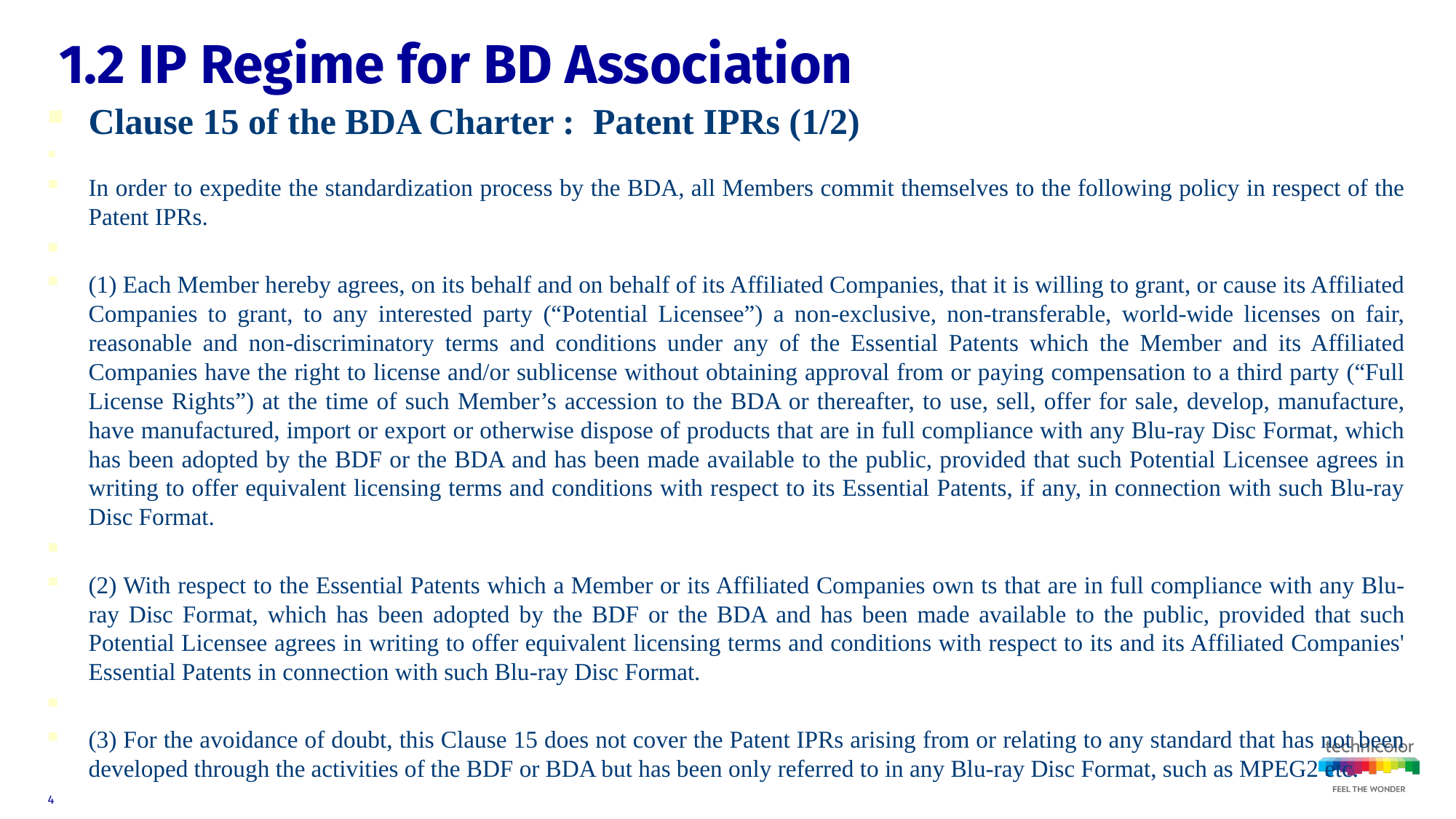

1.2 IP Regime for BD Association
Clause 15 of the BDA Charter :  Patent IPRs (1/2)

In order to expedite the standardization process by the BDA, all Members commit themselves to the following policy in respect of the Patent IPRs.

(1) Each Member hereby agrees, on its behalf and on behalf of its Affiliated Companies, that it is willing to grant, or cause its Affiliated Companies to grant, to any interested party (“Potential Licensee”) a non-exclusive, non-transferable, world-wide licenses on fair, reasonable and non-discriminatory terms and conditions under any of the Essential Patents which the Member and its Affiliated Companies have the right to license and/or sublicense without obtaining approval from or paying compensation to a third party (“Full License Rights”) at the time of such Member’s accession to the BDA or thereafter, to use, sell, offer for sale, develop, manufacture, have manufactured, import or export or otherwise dispose of products that are in full compliance with any Blu-ray Disc Format, which has been adopted by the BDF or the BDA and has been made available to the public, provided that such Potential Licensee agrees in writing to offer equivalent licensing terms and conditions with respect to its Essential Patents, if any, in connection with such Blu-ray Disc Format.

(2) With respect to the Essential Patents which a Member or its Affiliated Companies own ts that are in full compliance with any Blu-ray Disc Format, which has been adopted by the BDF or the BDA and has been made available to the public, provided that such Potential Licensee agrees in writing to offer equivalent licensing terms and conditions with respect to its and its Affiliated Companies' Essential Patents in connection with such Blu-ray Disc Format.

(3) For the avoidance of doubt, this Clause 15 does not cover the Patent IPRs arising from or relating to any standard that has not been developed through the activities of the BDF or BDA but has been only referred to in any Blu-ray Disc Format, such as MPEG2 etc.

4